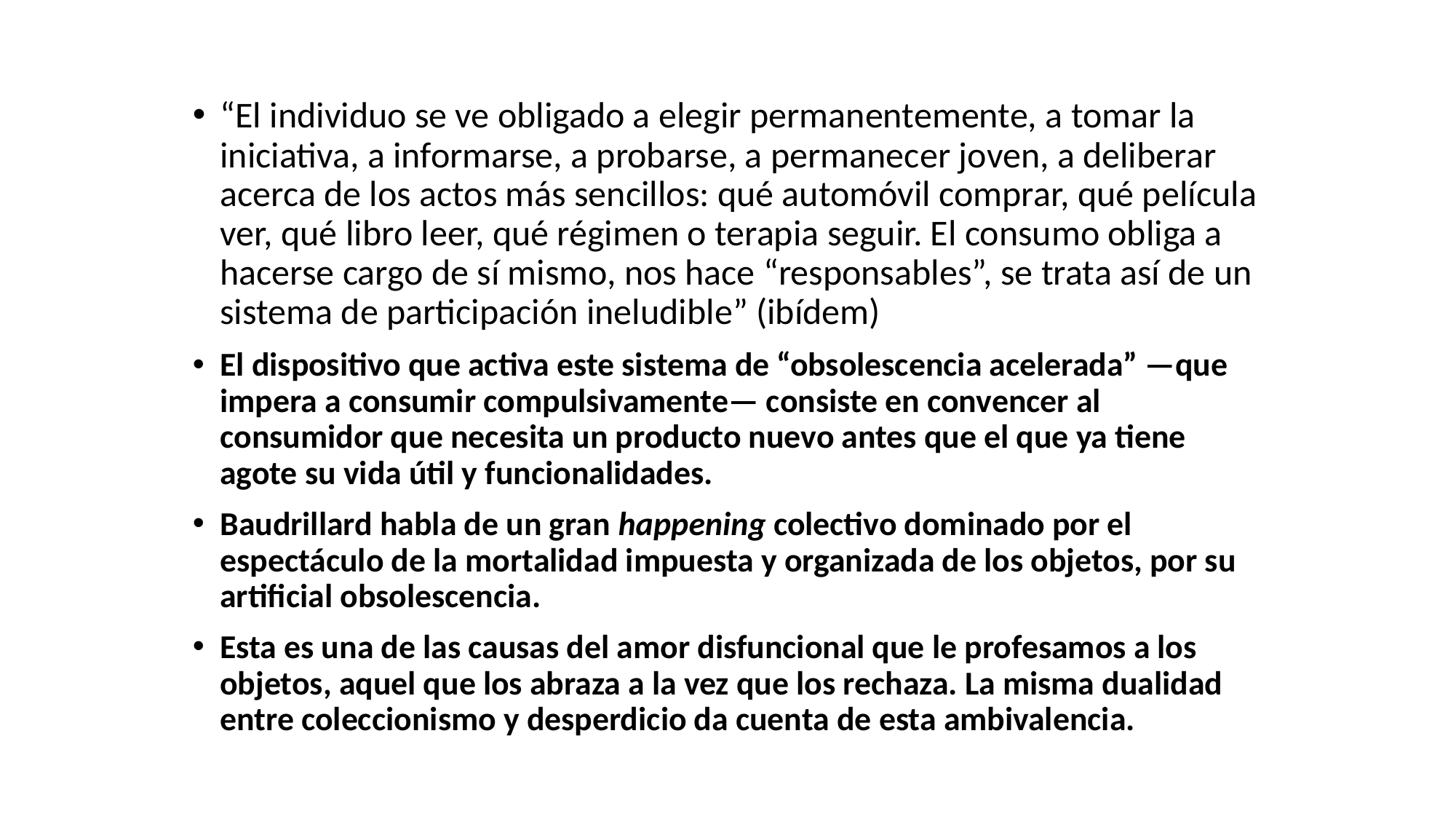

“El individuo se ve obligado a elegir permanentemente, a tomar la iniciativa, a informarse, a probarse, a permanecer joven, a deliberar acerca de los actos más sencillos: qué automóvil comprar, qué película ver, qué libro leer, qué régimen o terapia seguir. El consumo obliga a hacerse cargo de sí mismo, nos hace “responsables”, se trata así de un sistema de participación ineludible” (ibídem)
El dispositivo que activa este sistema de “obsolescencia acelerada” —que impera a consumir compulsivamente— consiste en convencer al consumidor que necesita un producto nuevo antes que el que ya tiene agote su vida útil y funcionalidades.
Baudrillard habla de un gran happening colectivo dominado por el espectáculo de la mortalidad impuesta y organizada de los objetos, por su artificial obsolescencia.
Esta es una de las causas del amor disfuncional que le profesamos a los objetos, aquel que los abraza a la vez que los rechaza. La misma dualidad entre coleccionismo y desperdicio da cuenta de esta ambivalencia.